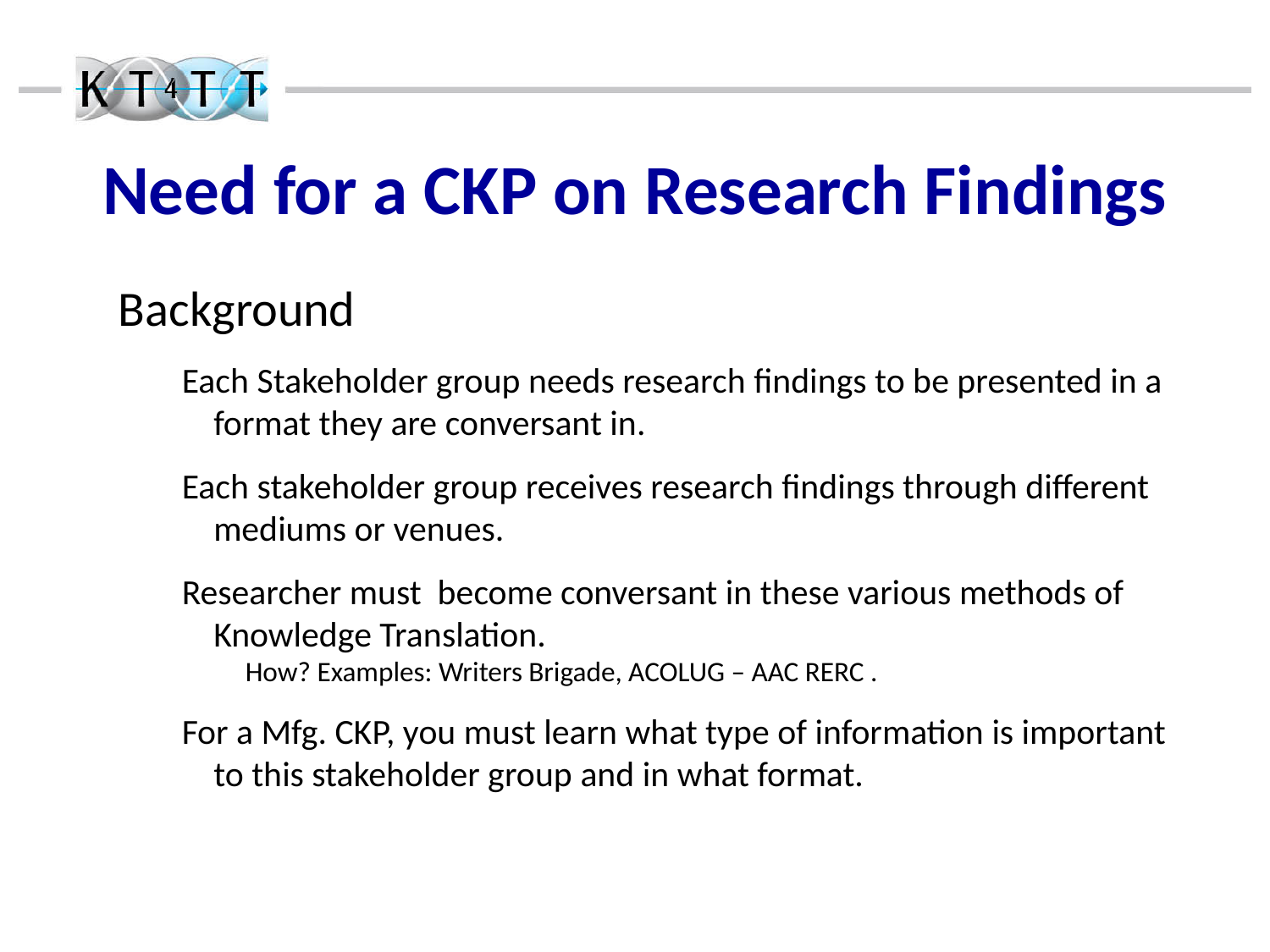

Need for a CKP on Research Findings
Background

Each Stakeholder group needs research findings to be presented in a format they are conversant in.

Each stakeholder group receives research findings through different mediums or venues.

Researcher must  become conversant in these various methods of Knowledge Translation.
How? Examples: Writers Brigade, ACOLUG – AAC RERC .

For a Mfg. CKP, you must learn what type of information is important to this stakeholder group and in what format.